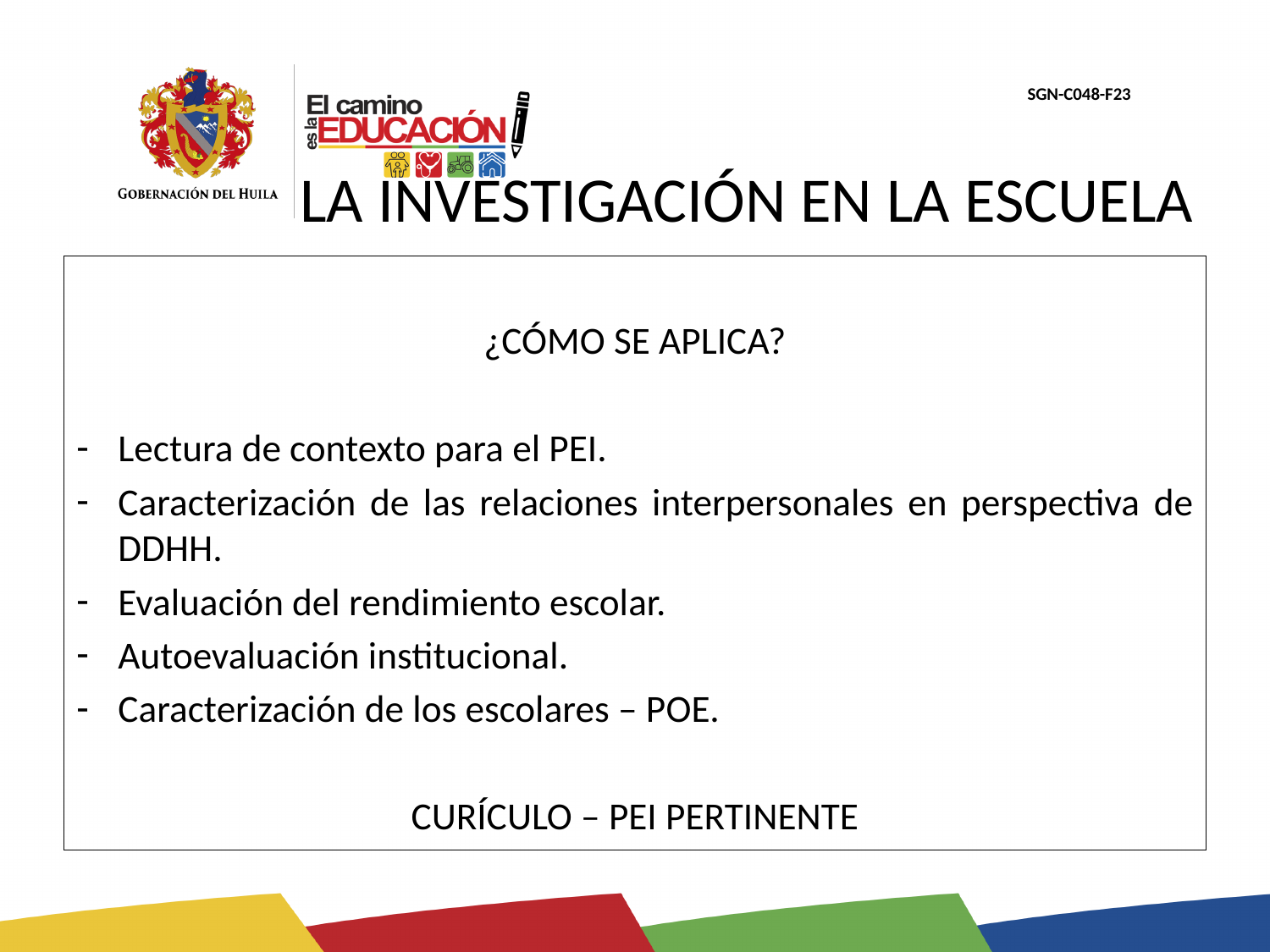

# LA INVESTIGACIÓN EN LA ESCUELA

¿CÓMO SE APLICA?

Lectura de contexto para el PEI.
Caracterización de las relaciones interpersonales en perspectiva de DDHH.
Evaluación del rendimiento escolar.
Autoevaluación institucional.
Caracterización de los escolares – POE.

CURÍCULO – PEI PERTINENTE